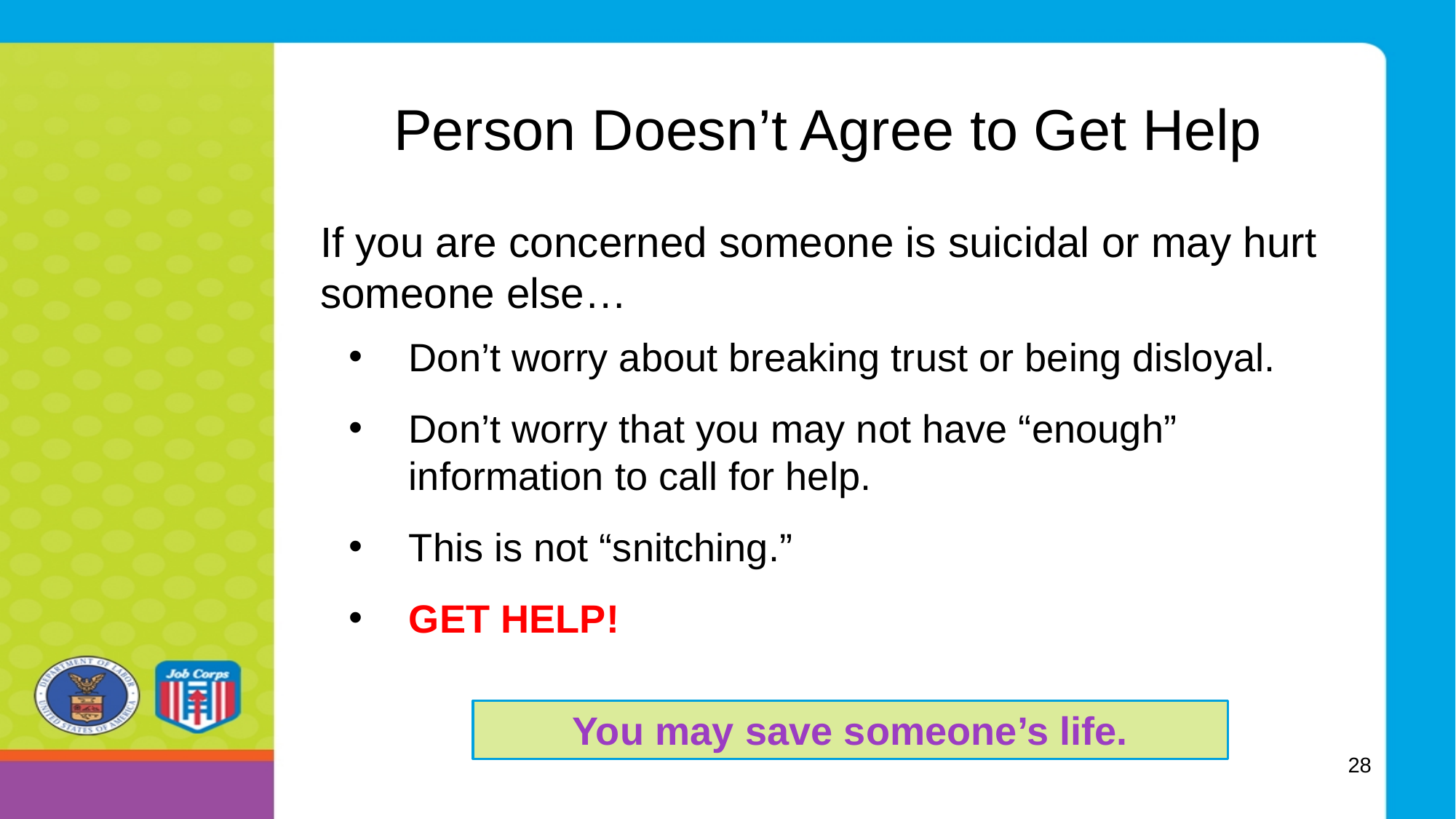

# Person Doesn’t Agree to Get Help
If you are concerned someone is suicidal or may hurt someone else…
Don’t worry about breaking trust or being disloyal.
Don’t worry that you may not have “enough” information to call for help.
This is not “snitching.”
GET HELP!
You may save someone’s life.
28